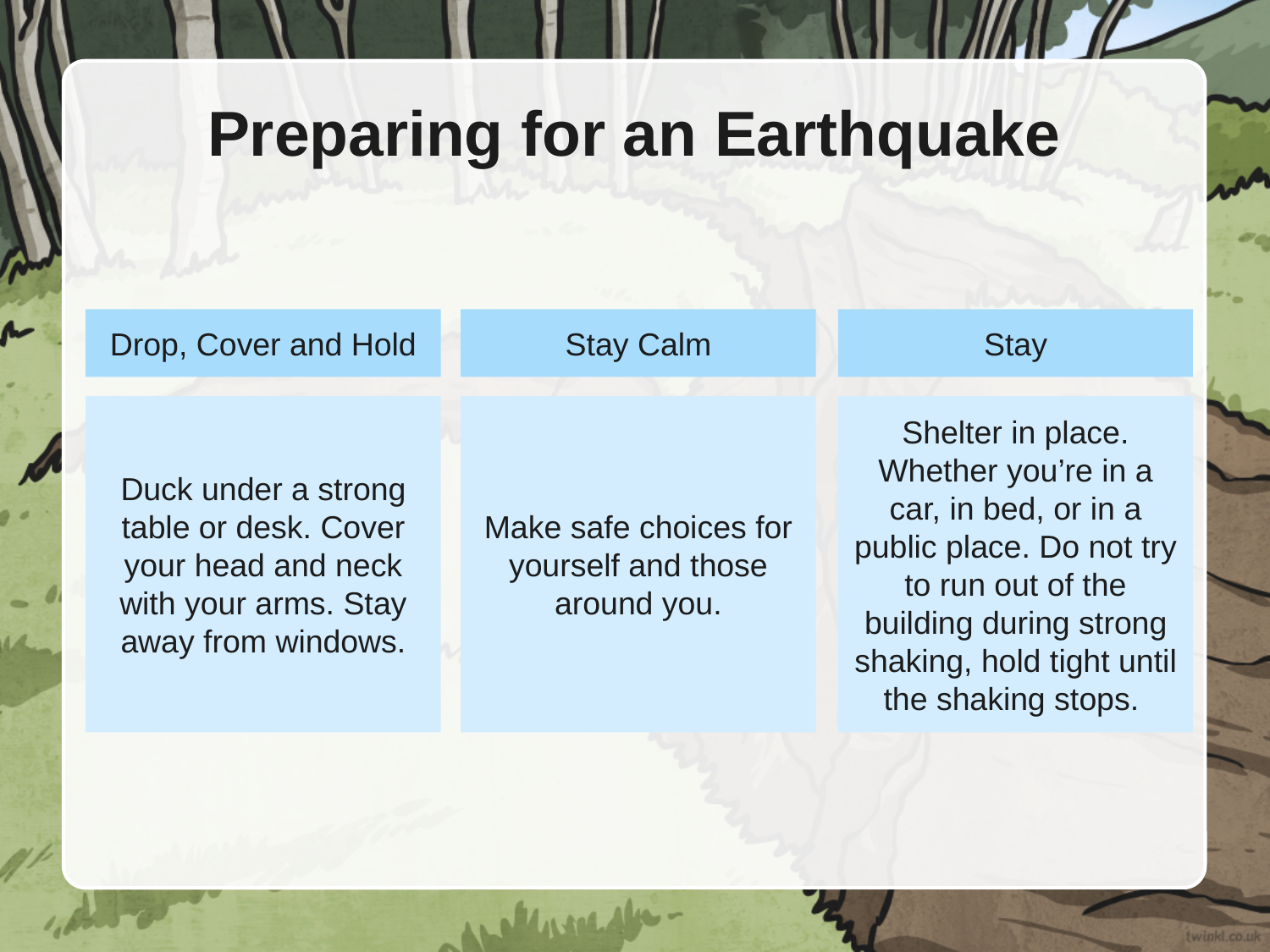

# Preparing for an Earthquake
Drop, Cover and Hold
Stay Calm
Stay
Duck under a strong table or desk. Cover your head and neck with your arms. Stay away from windows.
Make safe choices for yourself and those around you.
Shelter in place. Whether you’re in a car, in bed, or in a public place. Do not try to run out of the building during strong shaking, hold tight until the shaking stops.